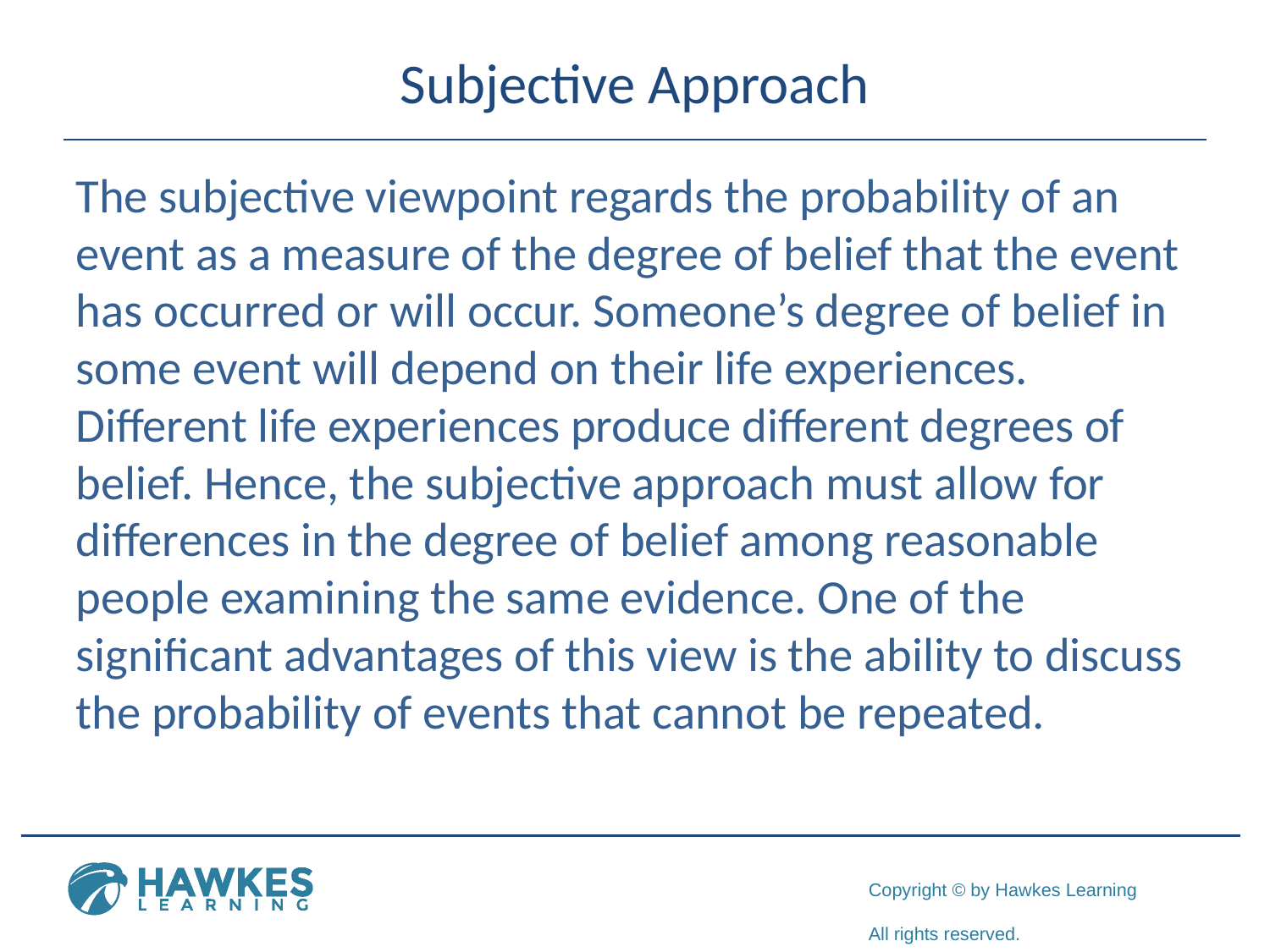

# Subjective Approach
The subjective viewpoint regards the probability of an event as a measure of the degree of belief that the event has occurred or will occur. Someone’s degree of belief in some event will depend on their life experiences. Different life experiences produce different degrees of belief. Hence, the subjective approach must allow for differences in the degree of belief among reasonable people examining the same evidence. One of the significant advantages of this view is the ability to discuss the probability of events that cannot be repeated.